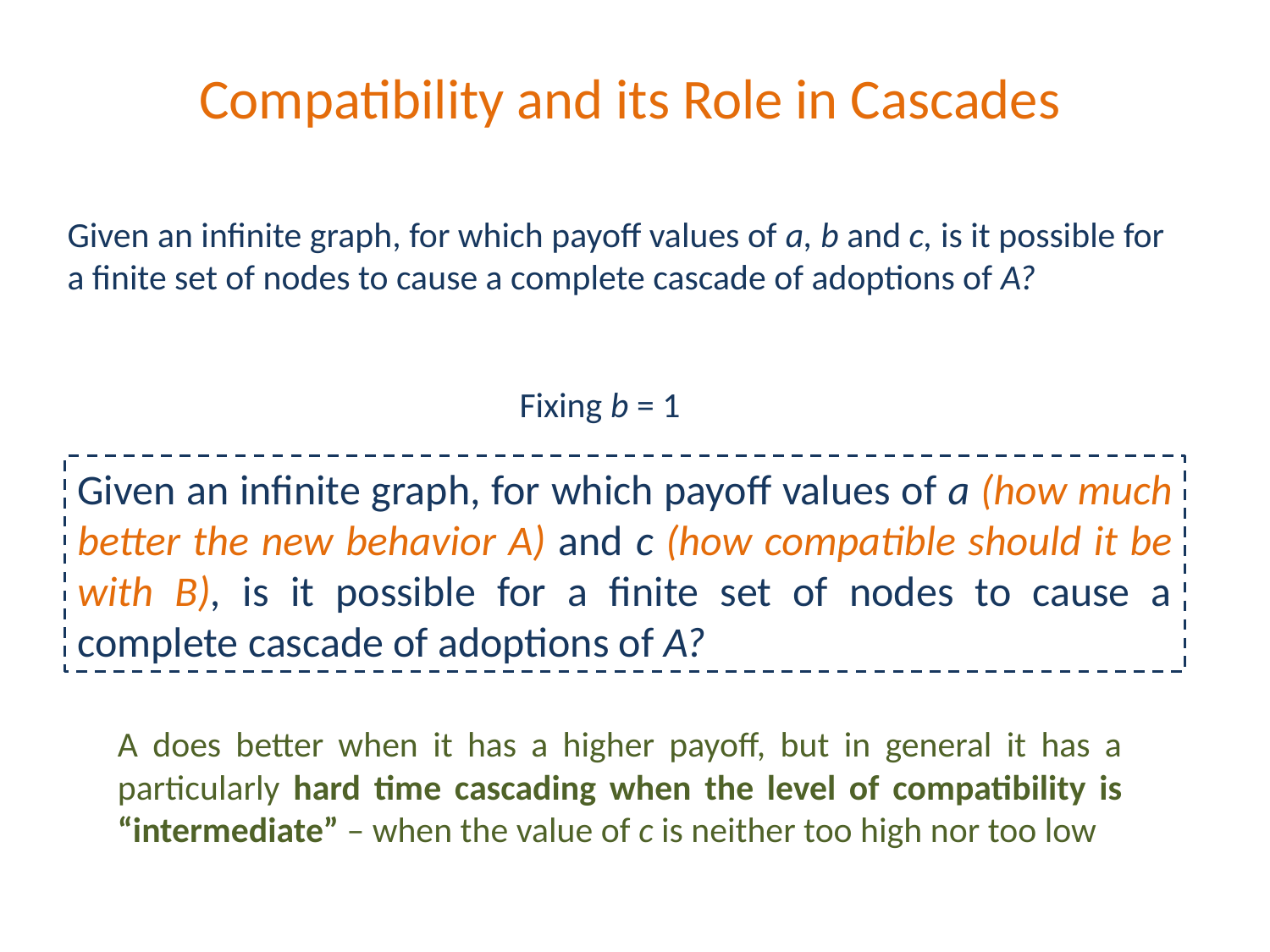

Compatibility and its Role in Cascades
Given an infinite graph, for which payoff values of a, b and c, is it possible for a finite set of nodes to cause a complete cascade of adoptions of A?
Fixing b = 1
Given an infinite graph, for which payoff values of a (how much better the new behavior A) and c (how compatible should it be with B), is it possible for a finite set of nodes to cause a complete cascade of adoptions of A?
A does better when it has a higher payoff, but in general it has a particularly hard time cascading when the level of compatibility is “intermediate” – when the value of c is neither too high nor too low